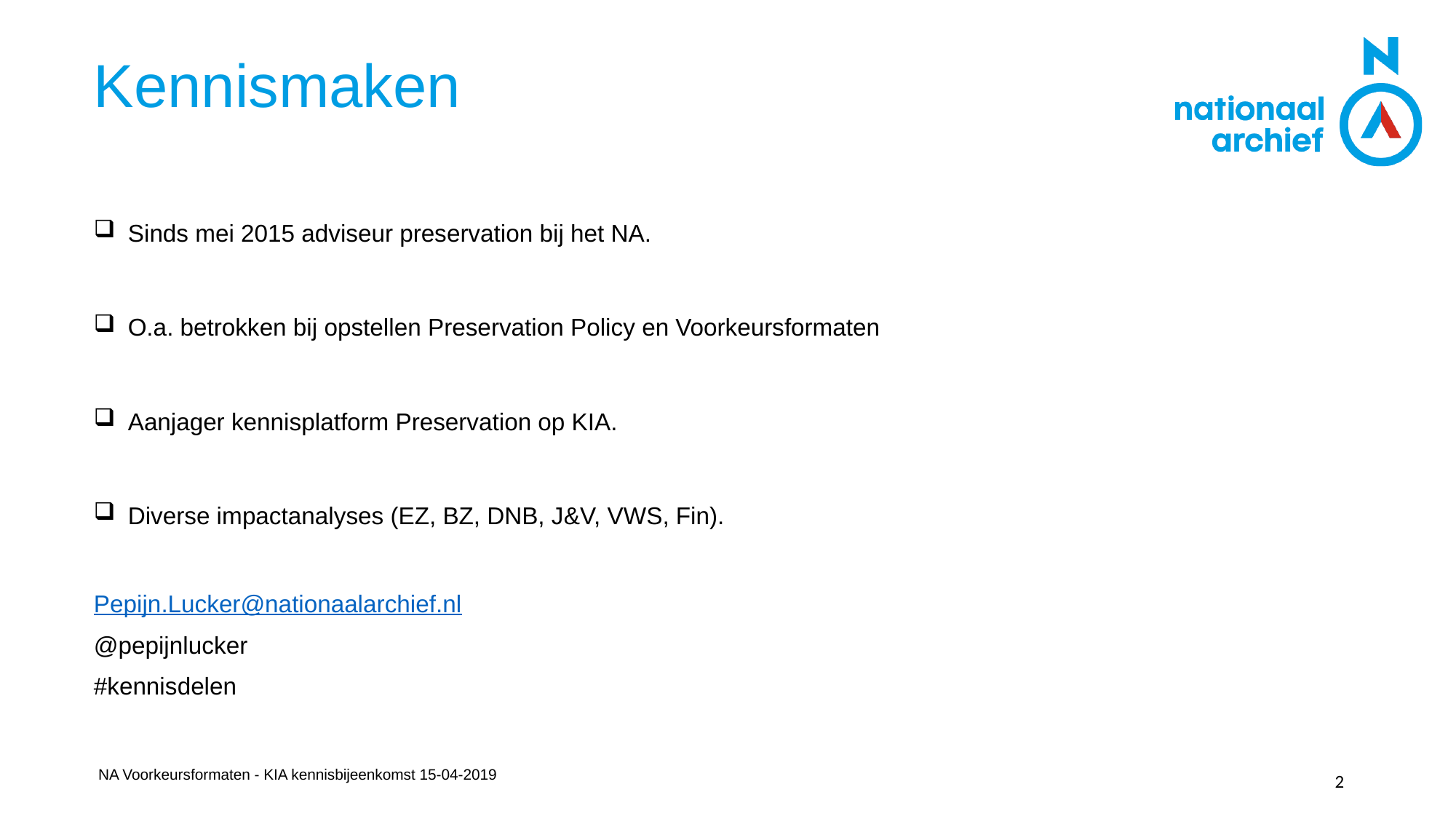

Kennismaken
Sinds mei 2015 adviseur preservation bij het NA.

O.a. betrokken bij opstellen Preservation Policy en Voorkeursformaten

Aanjager kennisplatform Preservation op KIA.

Diverse impactanalyses (EZ, BZ, DNB, J&V, VWS, Fin).

Pepijn.Lucker@nationaalarchief.nl
@pepijnlucker
#kennisdelen
2
NA Voorkeursformaten - KIA kennisbijeenkomst 15-04-2019